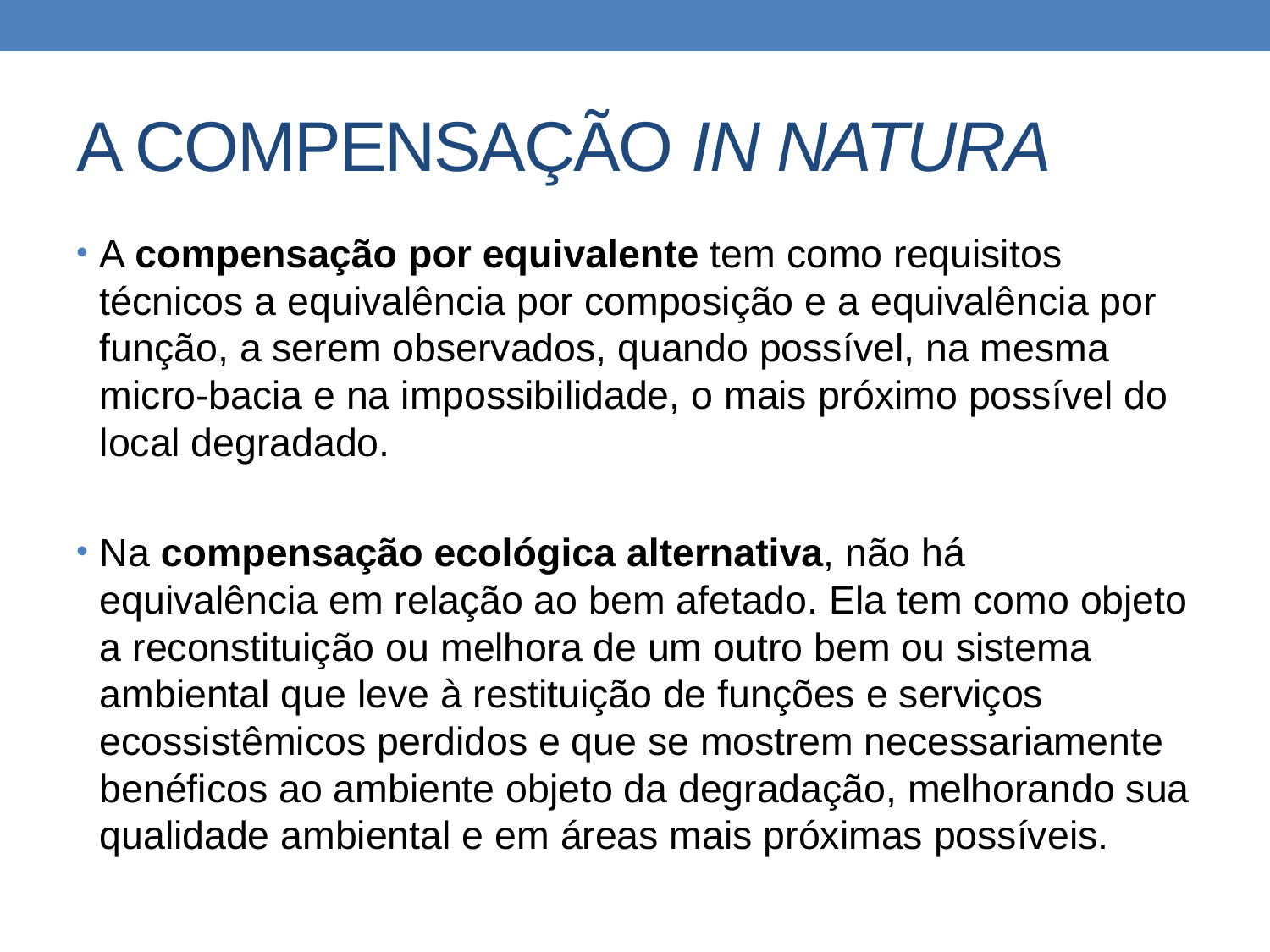

# A COMPENSAÇÃO IN NATURA
A compensação por equivalente tem como requisitos técnicos a equivalência por composição e a equivalência por função, a serem observados, quando possível, na mesma micro-bacia e na impossibilidade, o mais próximo possível do local degradado.

Na compensação ecológica alternativa, não há equivalência em relação ao bem afetado. Ela tem como objeto a reconstituição ou melhora de um outro bem ou sistema ambiental que leve à restituição de funções e serviços ecossistêmicos perdidos e que se mostrem necessariamente benéficos ao ambiente objeto da degradação, melhorando sua qualidade ambiental e em áreas mais próximas possíveis.